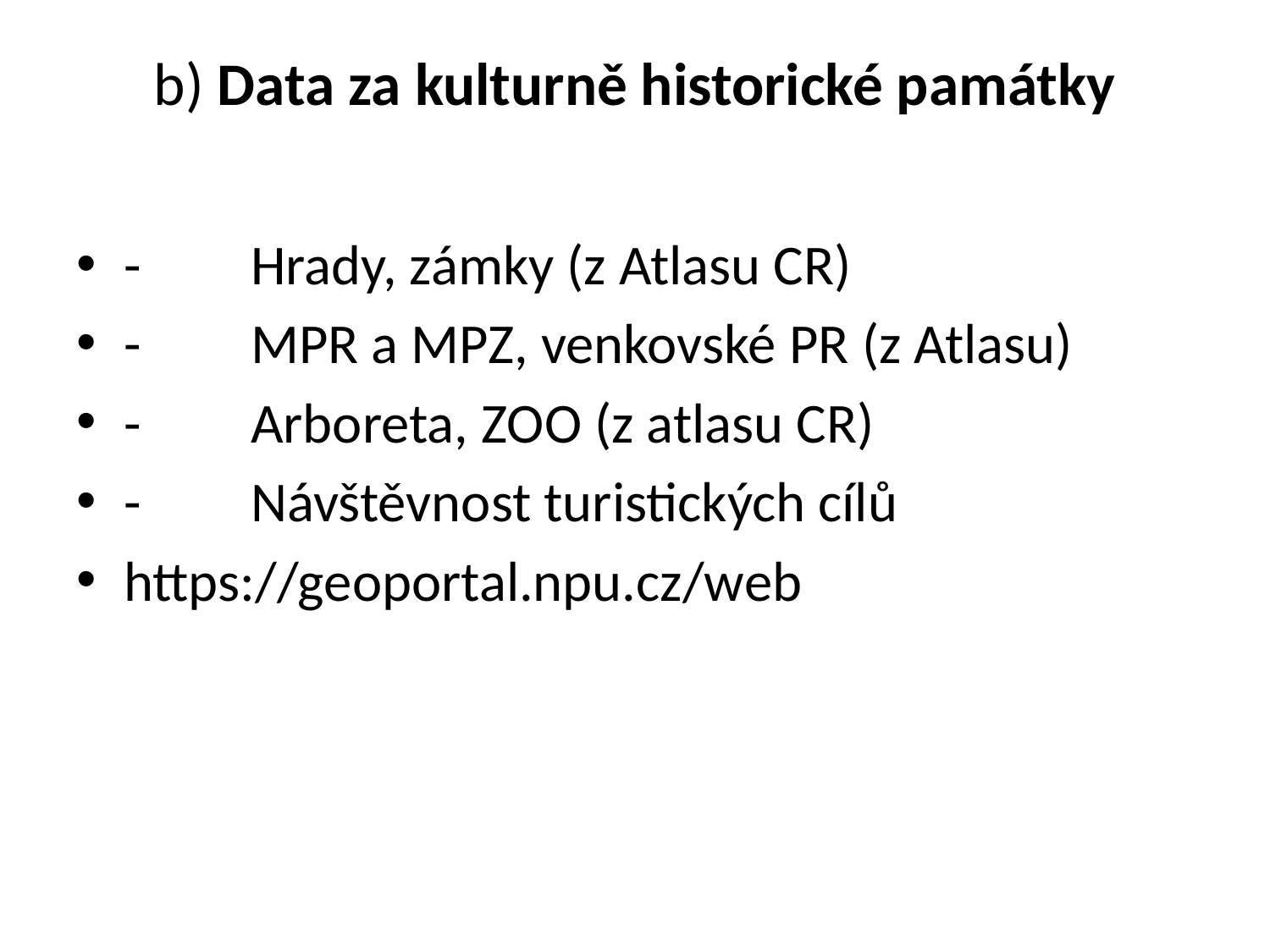

# b) Data za kulturně historické památky
-	Hrady, zámky (z Atlasu CR)
-	MPR a MPZ, venkovské PR (z Atlasu)
-	Arboreta, ZOO (z atlasu CR)
-	Návštěvnost turistických cílů
https://geoportal.npu.cz/web